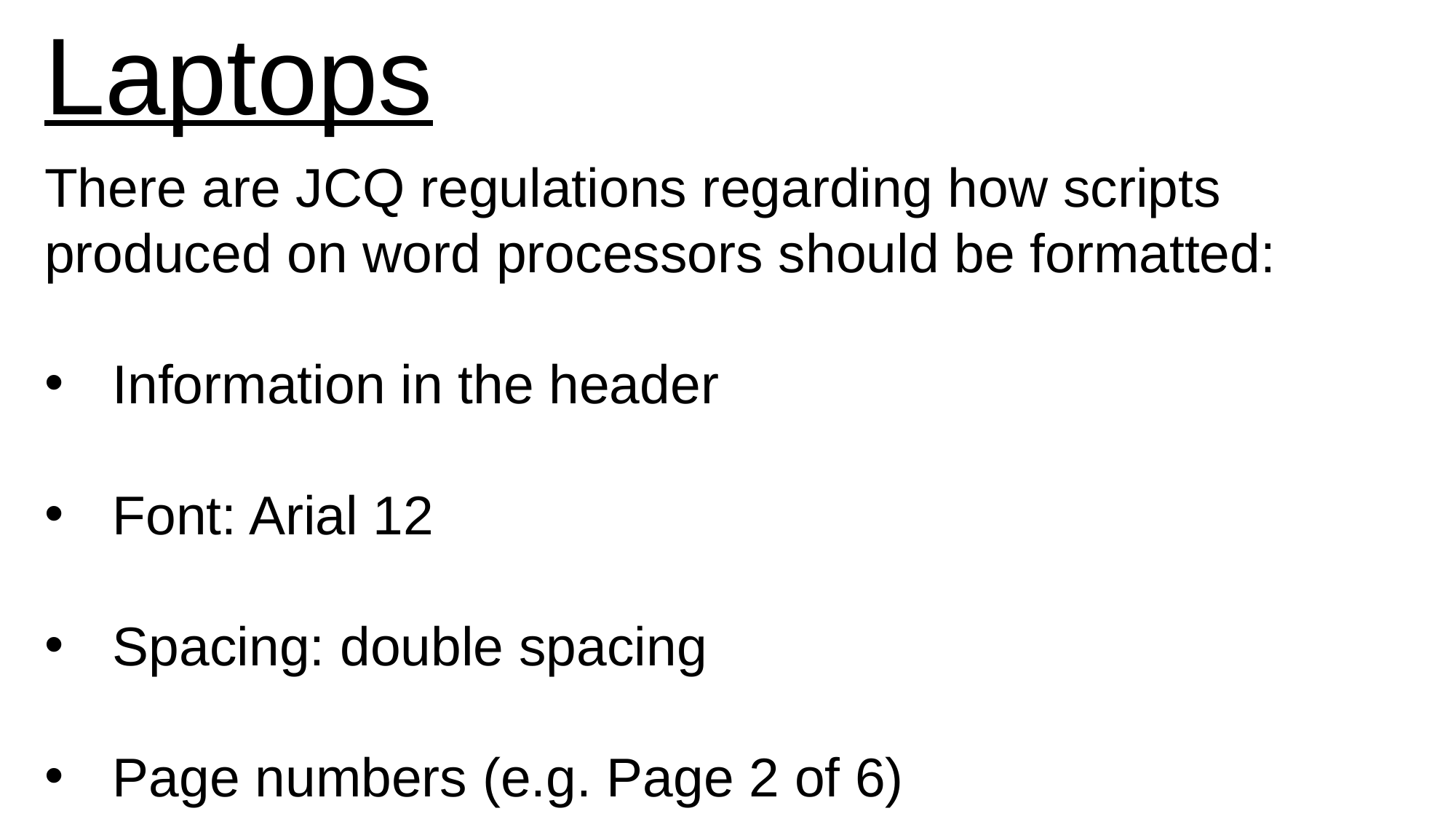

# Laptops
There are JCQ regulations regarding how scripts produced on word processors should be formatted:

Information in the header

Font: Arial 12

Spacing: double spacing

Page numbers (e.g. Page 2 of 6)